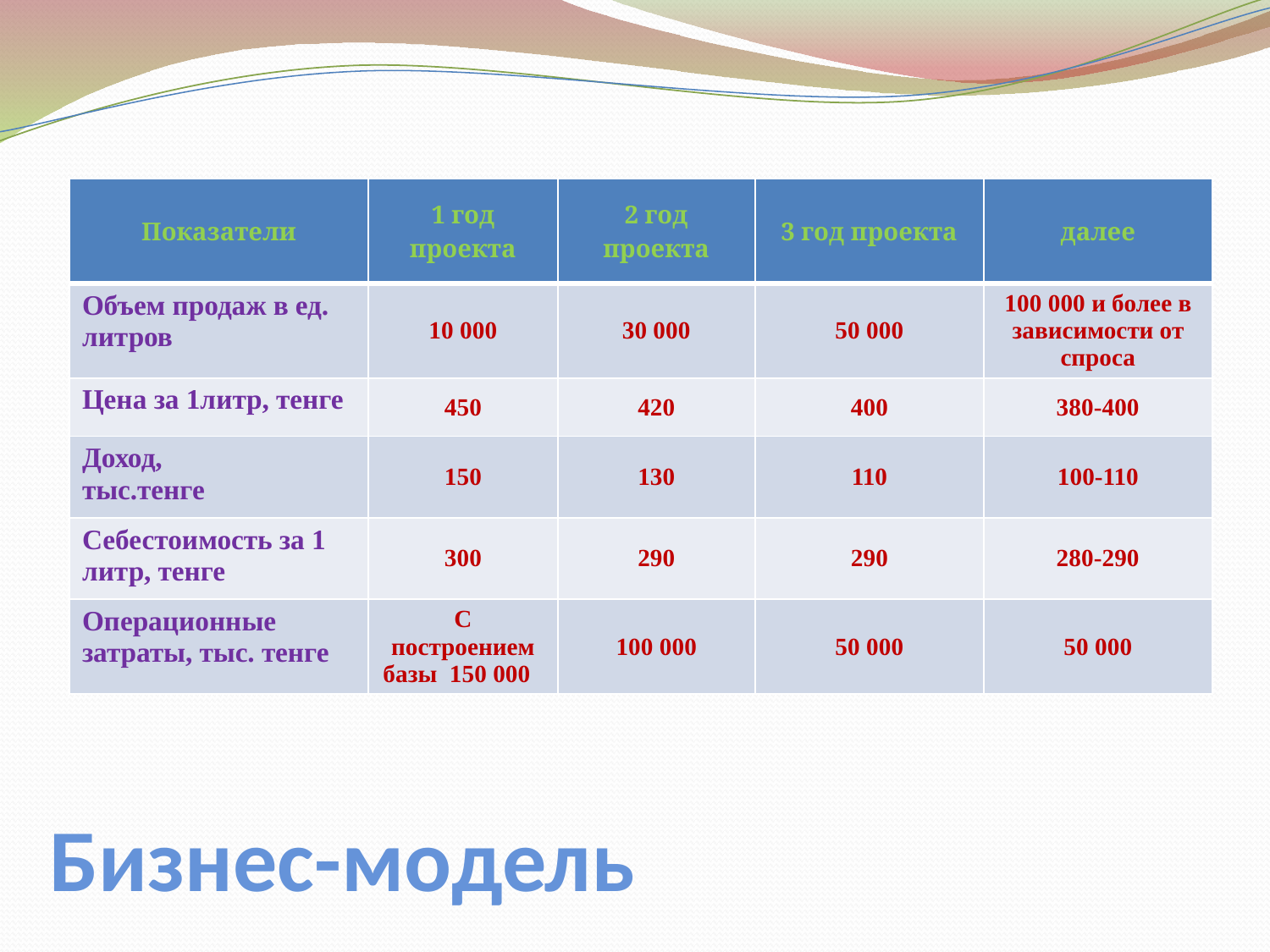

| Показатели | 1 год проекта | 2 год проекта | 3 год проекта | далее |
| --- | --- | --- | --- | --- |
| Объем продаж в ед. литров | 10 000 | 30 000 | 50 000 | 100 000 и более в зависимости от спроса |
| Цена за 1литр, тенге | 450 | 420 | 400 | 380-400 |
| Доход, тыс.тенге | 150 | 130 | 110 | 100-110 |
| Себестоимость за 1 литр, тенге | 300 | 290 | 290 | 280-290 |
| Операционные затраты, тыс. тенге | С построением базы 150 000 | 100 000 | 50 000 | 50 000 |
# Бизнес-модель